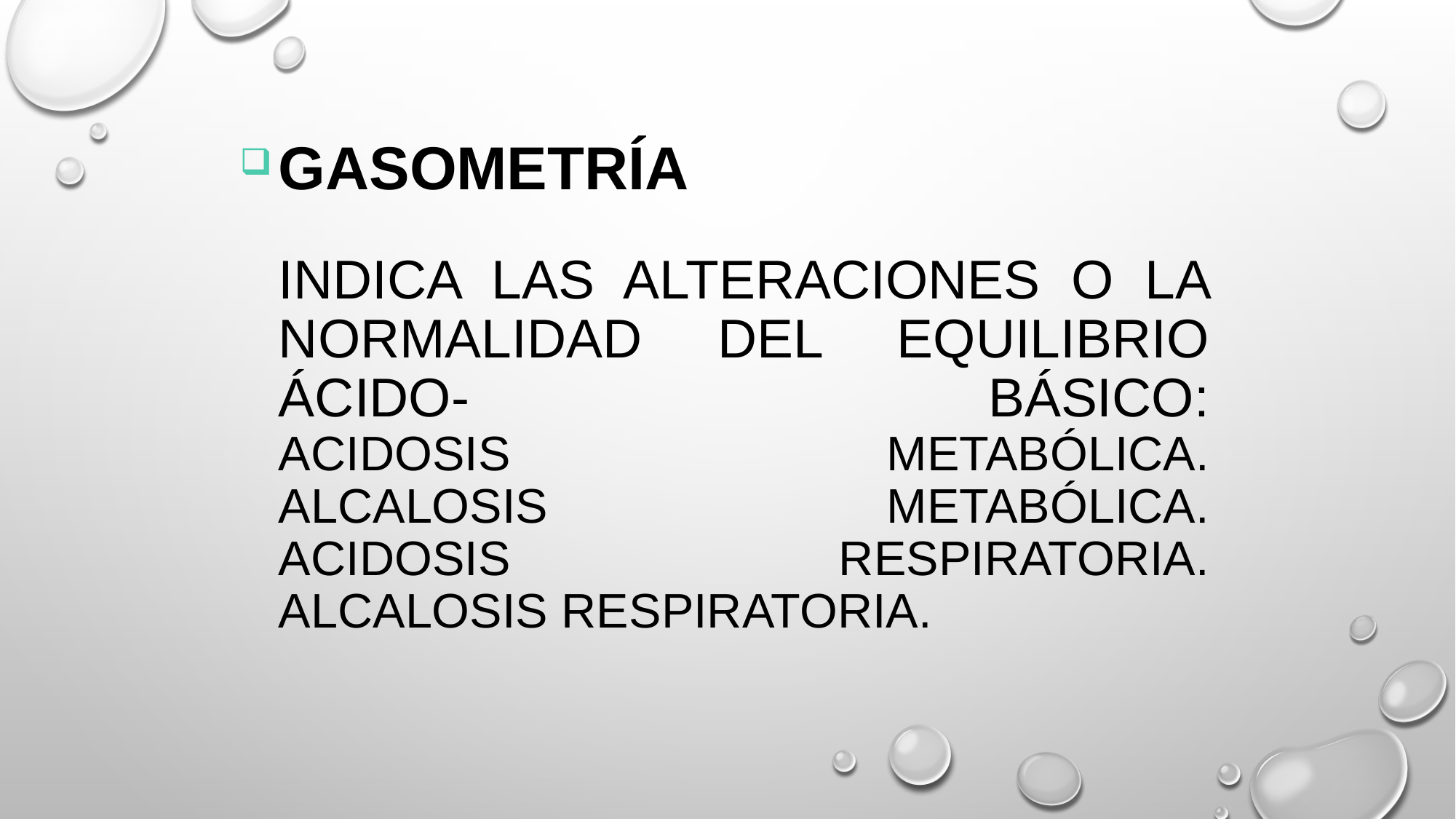

# GASOMETRÍA Indica las alteraciones o la normalidad del equilibrio ácido- básico: Acidosis metabólica. Alcalosis metabólica. Acidosis respiratoria. Alcalosis respiratoria.